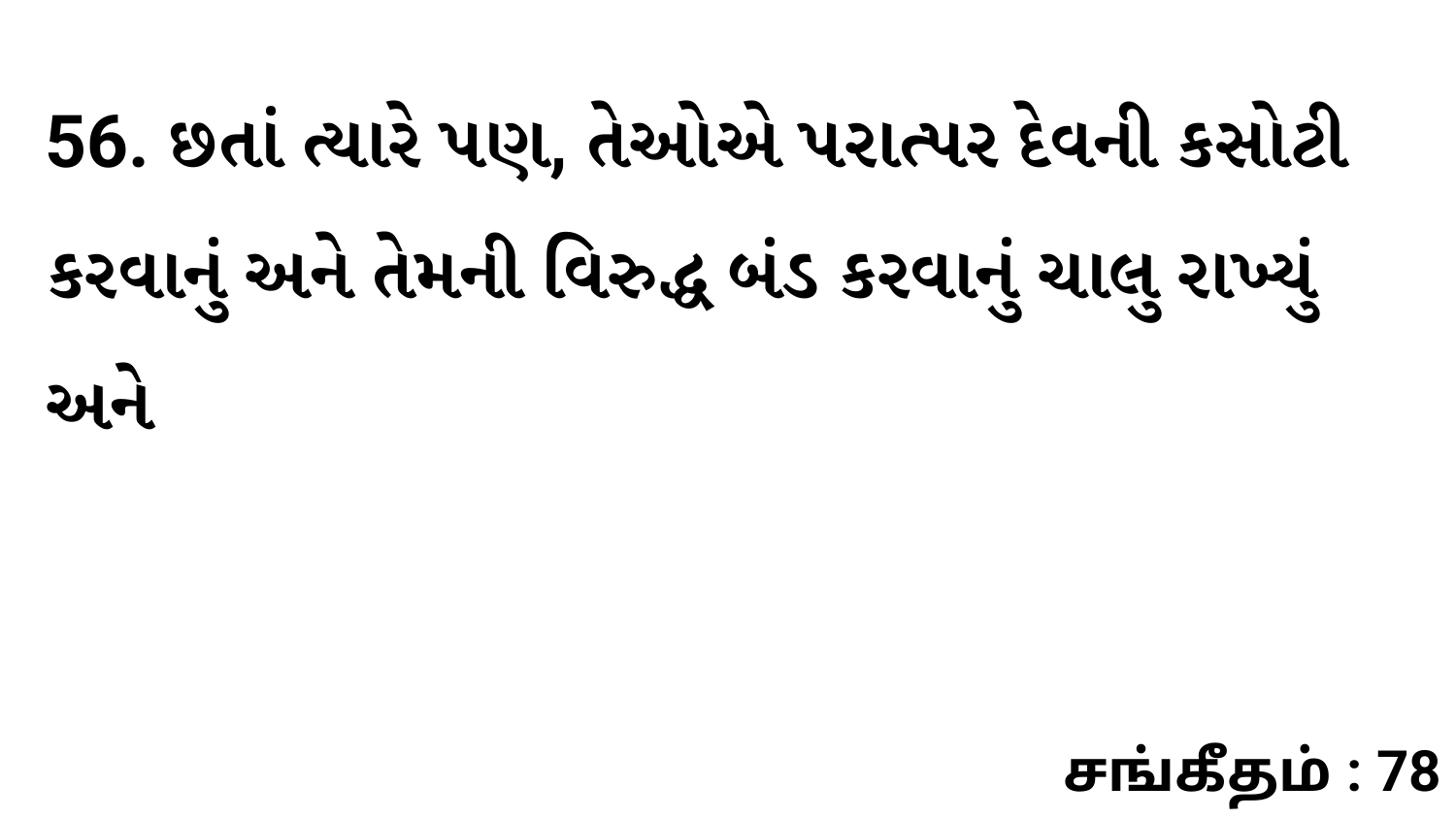

56. છતાં ત્યારે પણ, તેઓએ પરાત્પર દેવની કસોટી કરવાનું અને તેમની વિરુદ્ધ બંડ કરવાનું ચાલુ રાખ્યું અને
சங்கீதம் : 78